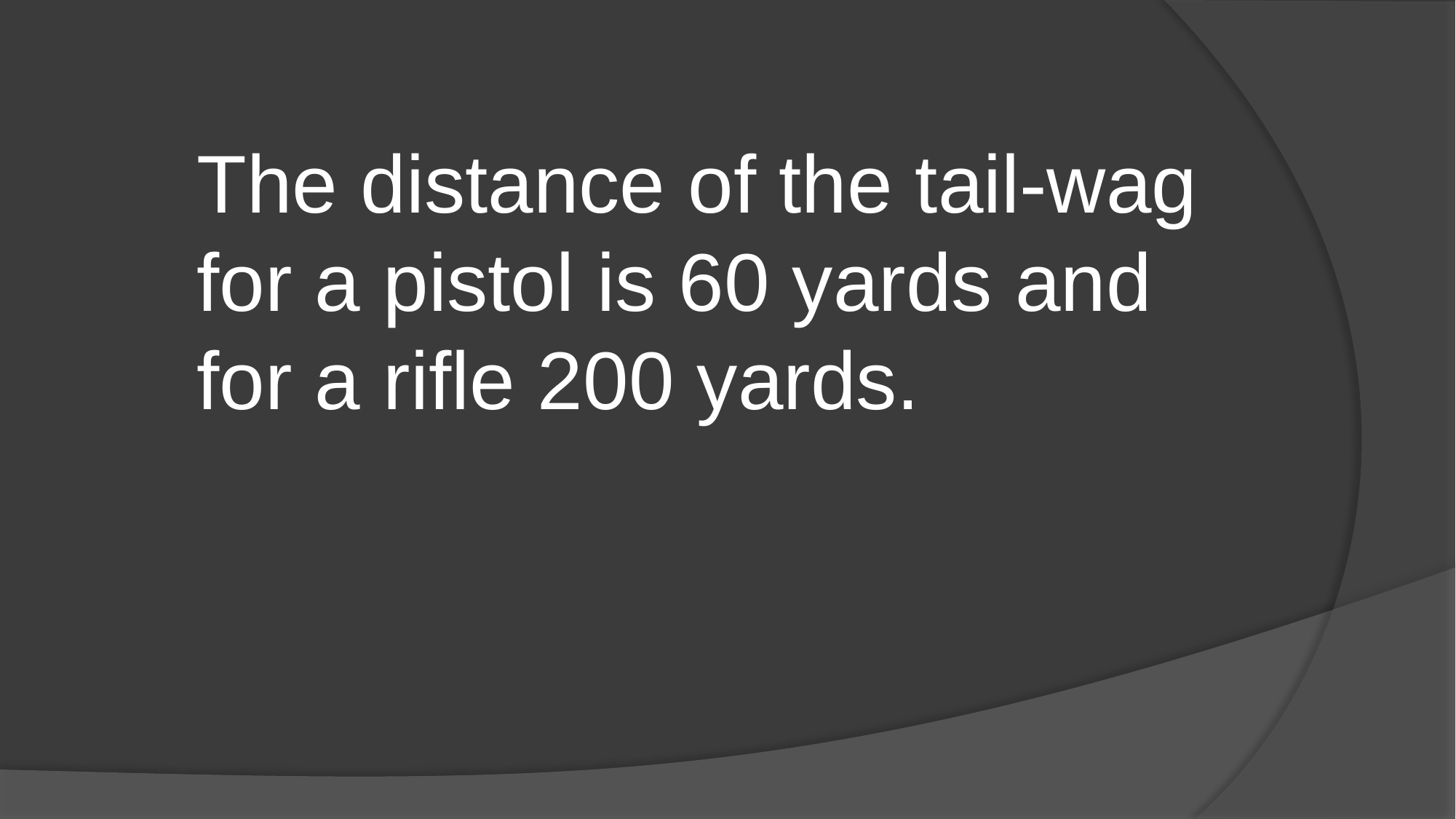

The distance of the tail-wag for a pistol is 60 yards and for a rifle 200 yards.